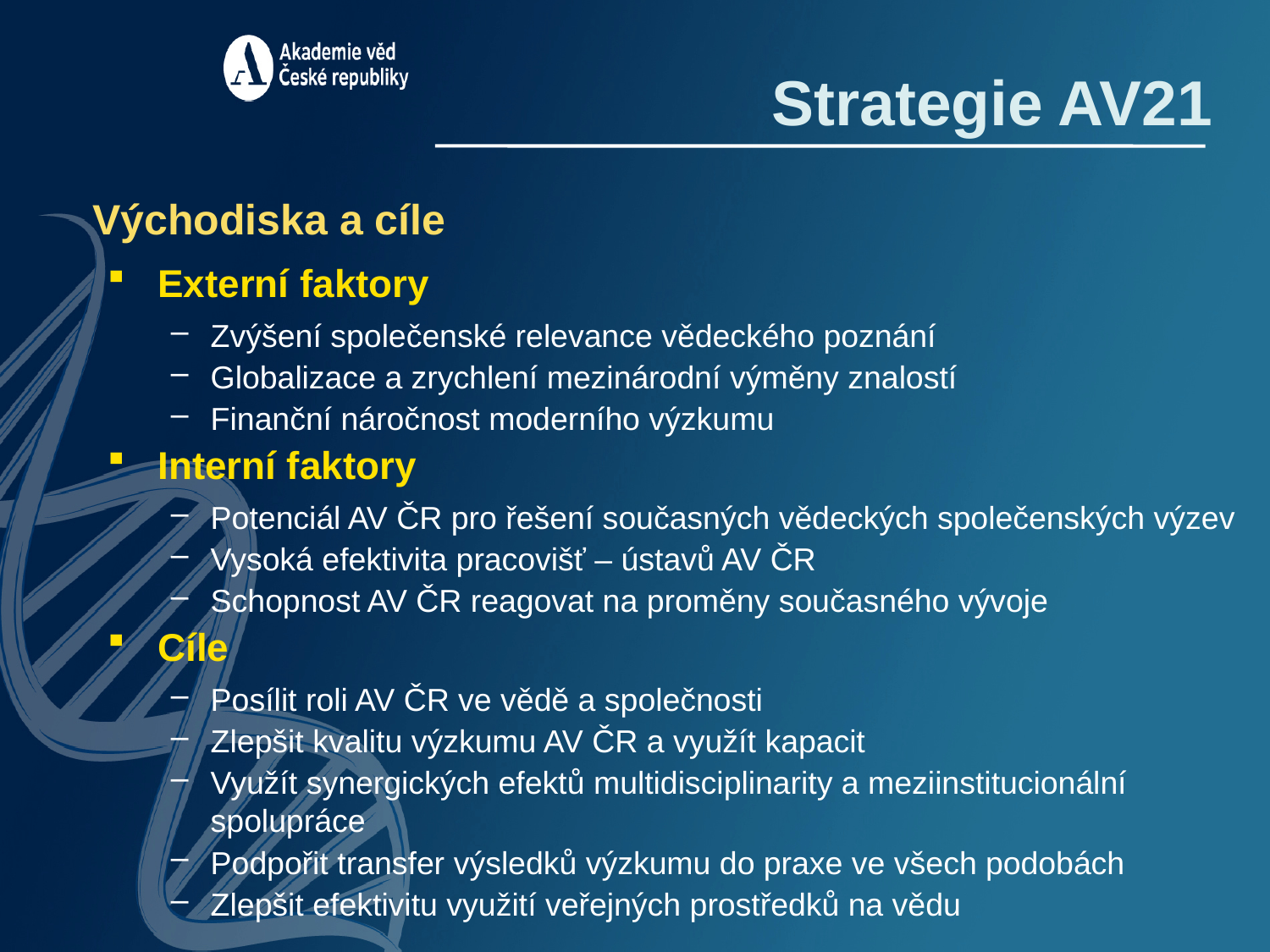

Strategie AV21

Východiska a cíle
Externí faktory
Zvýšení společenské relevance vědeckého poznání
Globalizace a zrychlení mezinárodní výměny znalostí
Finanční náročnost moderního výzkumu
Interní faktory
Potenciál AV ČR pro řešení současných vědeckých společenských výzev
Vysoká efektivita pracovišť – ústavů AV ČR
Schopnost AV ČR reagovat na proměny současného vývoje
Cíle
Posílit roli AV ČR ve vědě a společnosti
Zlepšit kvalitu výzkumu AV ČR a využít kapacit
Využít synergických efektů multidisciplinarity a meziinstitucionální spolupráce
Podpořit transfer výsledků výzkumu do praxe ve všech podobách
Zlepšit efektivitu využití veřejných prostředků na vědu